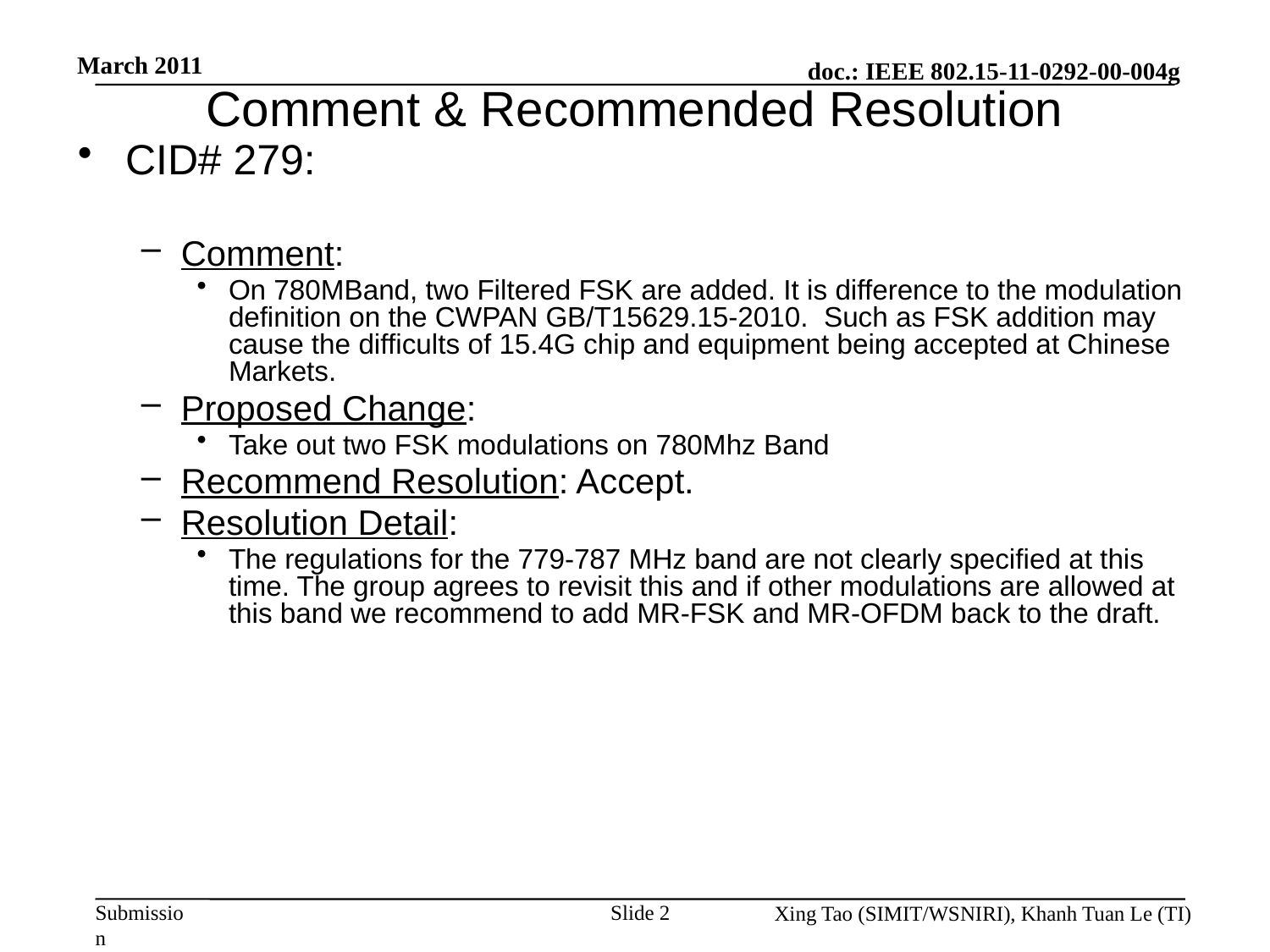

Comment & Recommended Resolution
CID# 279:

Comment:
On 780MBand, two Filtered FSK are added. It is difference to the modulation definition on the CWPAN GB/T15629.15-2010.  Such as FSK addition may cause the difficults of 15.4G chip and equipment being accepted at Chinese Markets.
Proposed Change:
Take out two FSK modulations on 780Mhz Band
Recommend Resolution: Accept.
Resolution Detail:
The regulations for the 779-787 MHz band are not clearly specified at this time. The group agrees to revisit this and if other modulations are allowed at this band we recommend to add MR-FSK and MR-OFDM back to the draft.
Slide 2